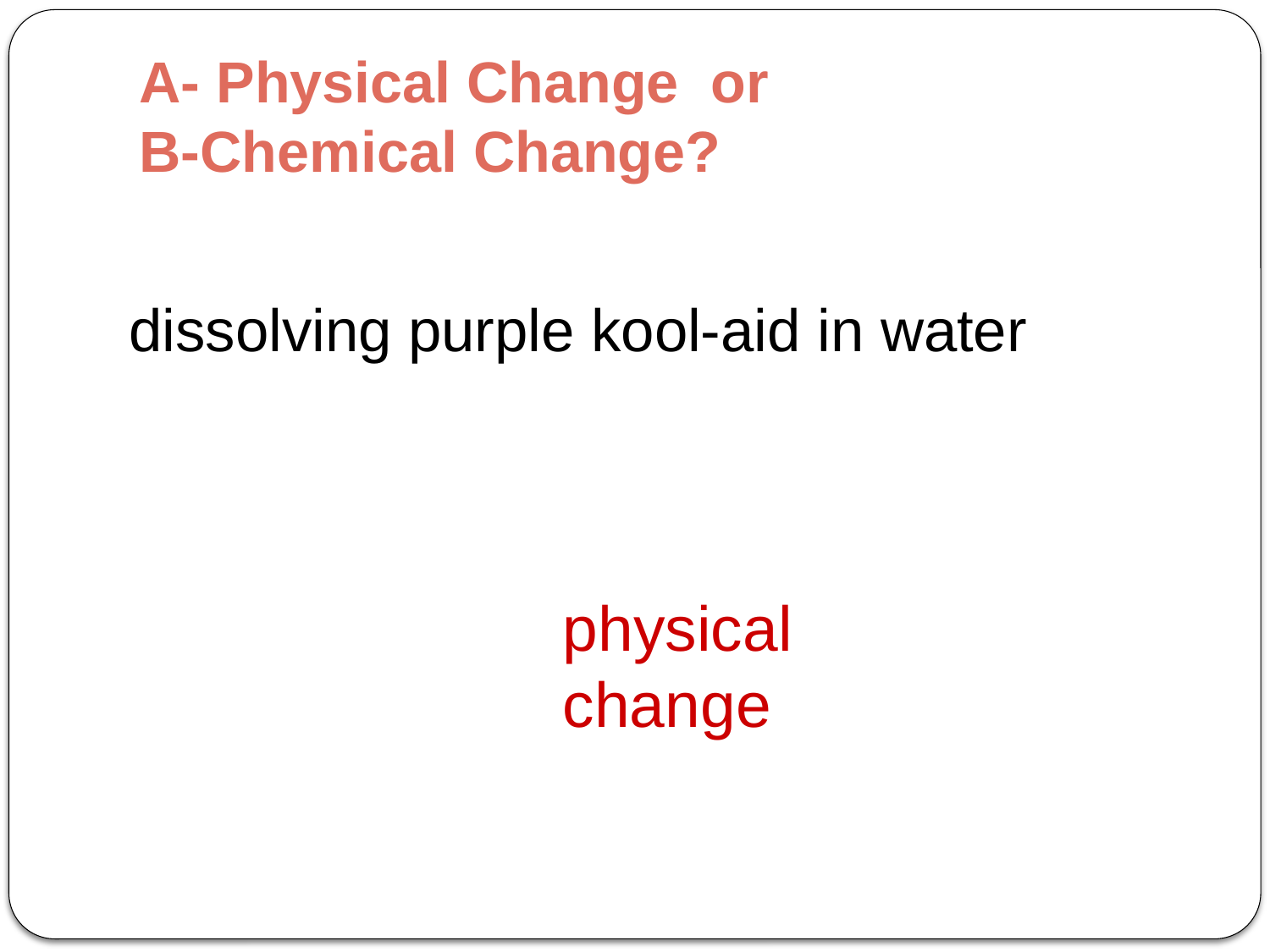

# A- Physical Change  or B-Chemical Change?
dissolving purple kool-aid in water
physical change